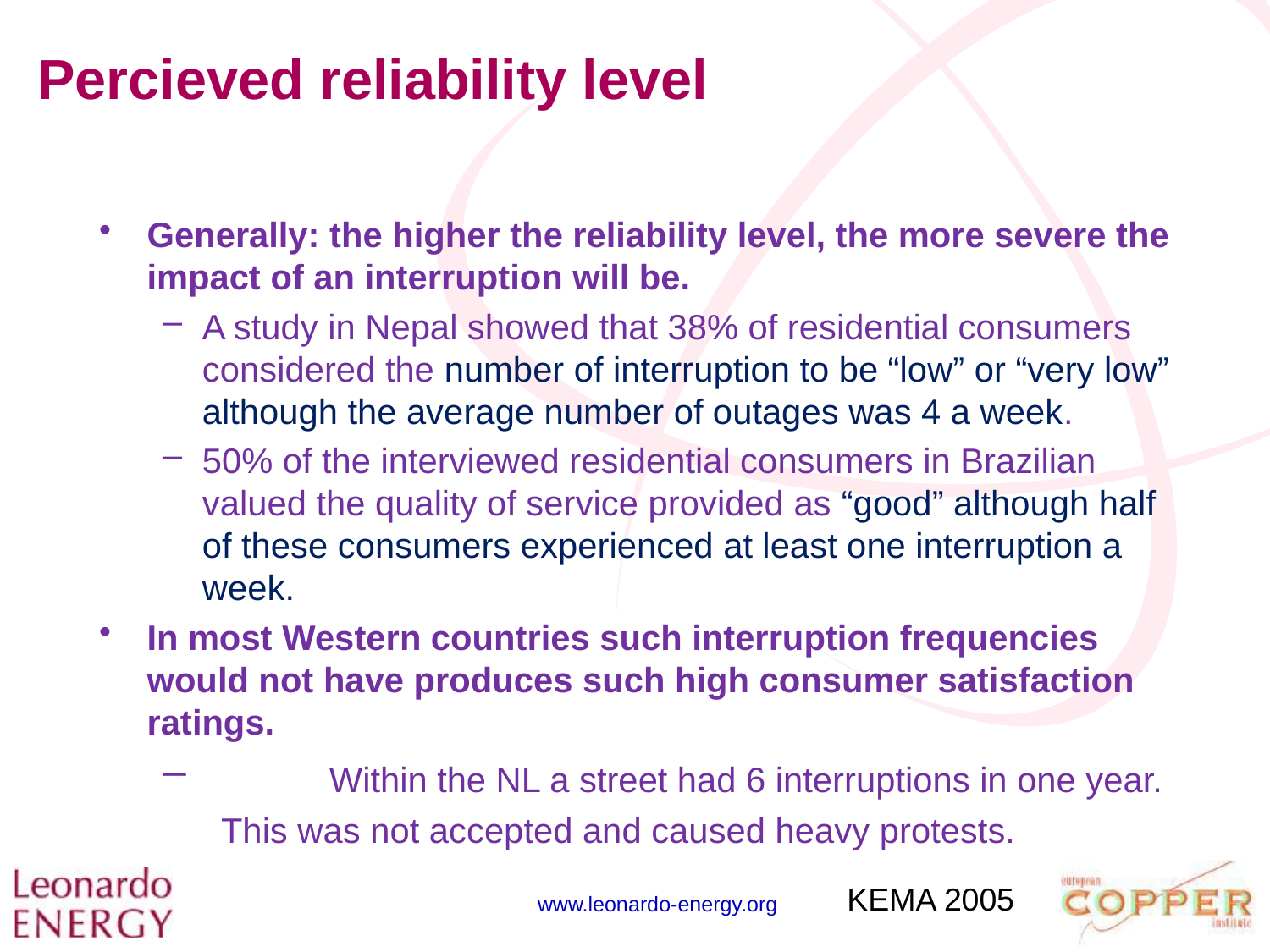

# Percieved reliability level
Generally: the higher the reliability level, the more severe the impact of an interruption will be.
A study in Nepal showed that 38% of residential consumers considered the number of interruption to be “low” or “very low” although the average number of outages was 4 a week.
50% of the interviewed residential consumers in Brazilian valued the quality of service provided as “good” although half of these consumers experienced at least one interruption a week.
In most Western countries such interruption frequencies would not have produces such high consumer satisfaction ratings.
	Within the NL a street had 6 interruptions in one year.
      This was not accepted and caused heavy protests.
KEMA 2005